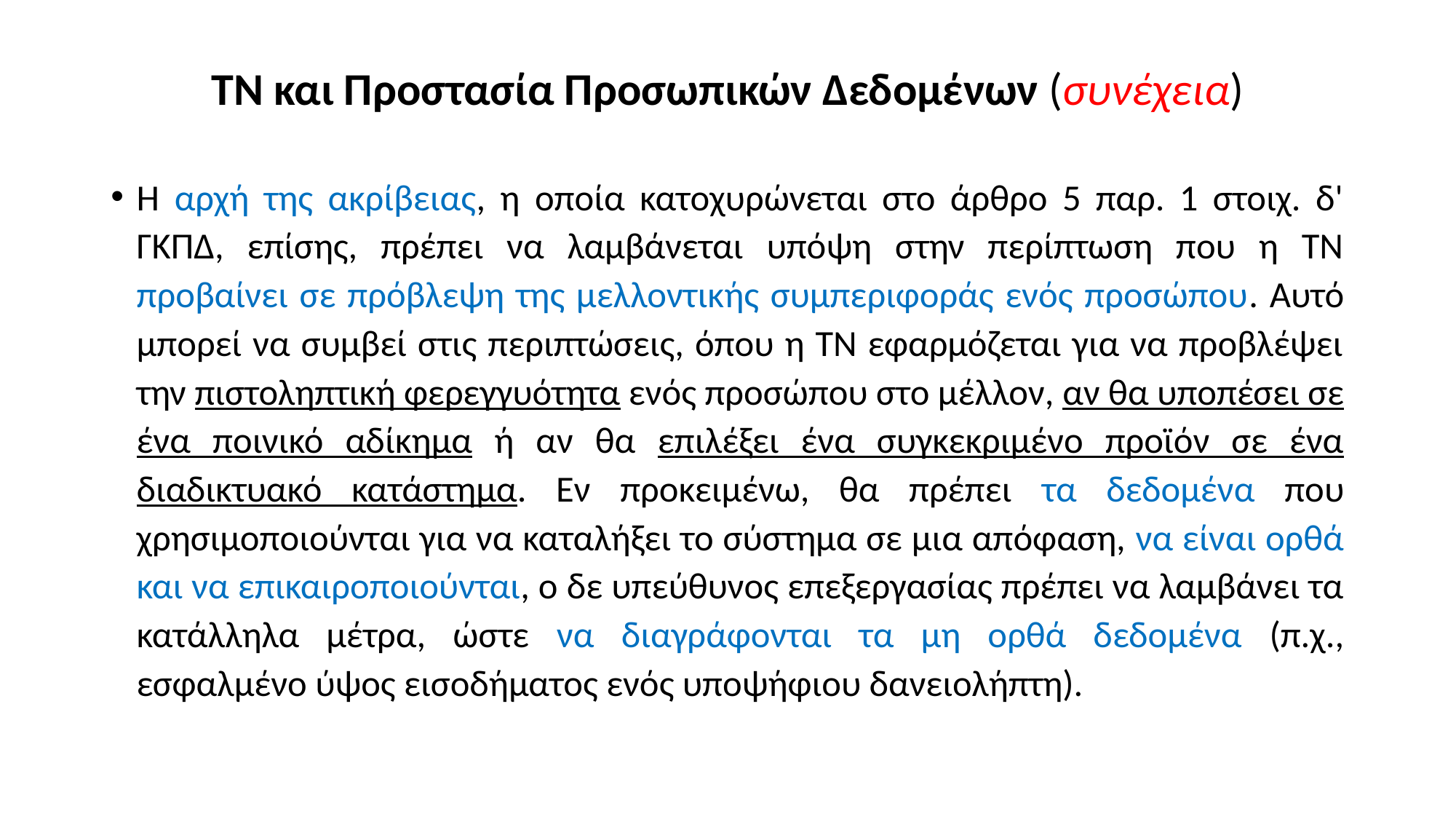

# ΤΝ και Προστασία Προσωπικών Δεδομένων (συνέχεια)
Η αρχή της ακρίβειας, η οποία κατοχυρώνεται στο άρθρο 5 παρ. 1 στοιχ. δ' ΓΚΠΔ, επίσης, πρέπει να λαμβάνεται υπόψη στην περίπτωση που η ΤΝ προβαίνει σε πρόβλεψη της μελλοντικής συμπεριφοράς ενός προσώπου. Αυτό μπορεί να συμβεί στις περιπτώσεις, όπου η ΤΝ εφαρμόζεται για να προβλέψει την πιστοληπτική φερεγγυότητα ενός προσώπου στο μέλλον, αν θα υποπέσει σε ένα ποινικό αδίκημα ή αν θα επιλέξει ένα συγκεκριμένο προϊόν σε ένα διαδικτυακό κατάστημα. Εν προκειμένω, θα πρέπει τα δεδομένα που χρησιμοποιούνται για να καταλήξει το σύστημα σε μια απόφαση, να είναι ορθά και να επικαιροποιούνται, ο δε υπεύθυνος επεξεργασίας πρέπει να λαμβάνει τα κατάλληλα μέτρα, ώστε να διαγράφονται τα μη ορθά δεδομένα (π.χ., εσφαλμένο ύψος εισοδήματος ενός υποψήφιου δανειολήπτη).